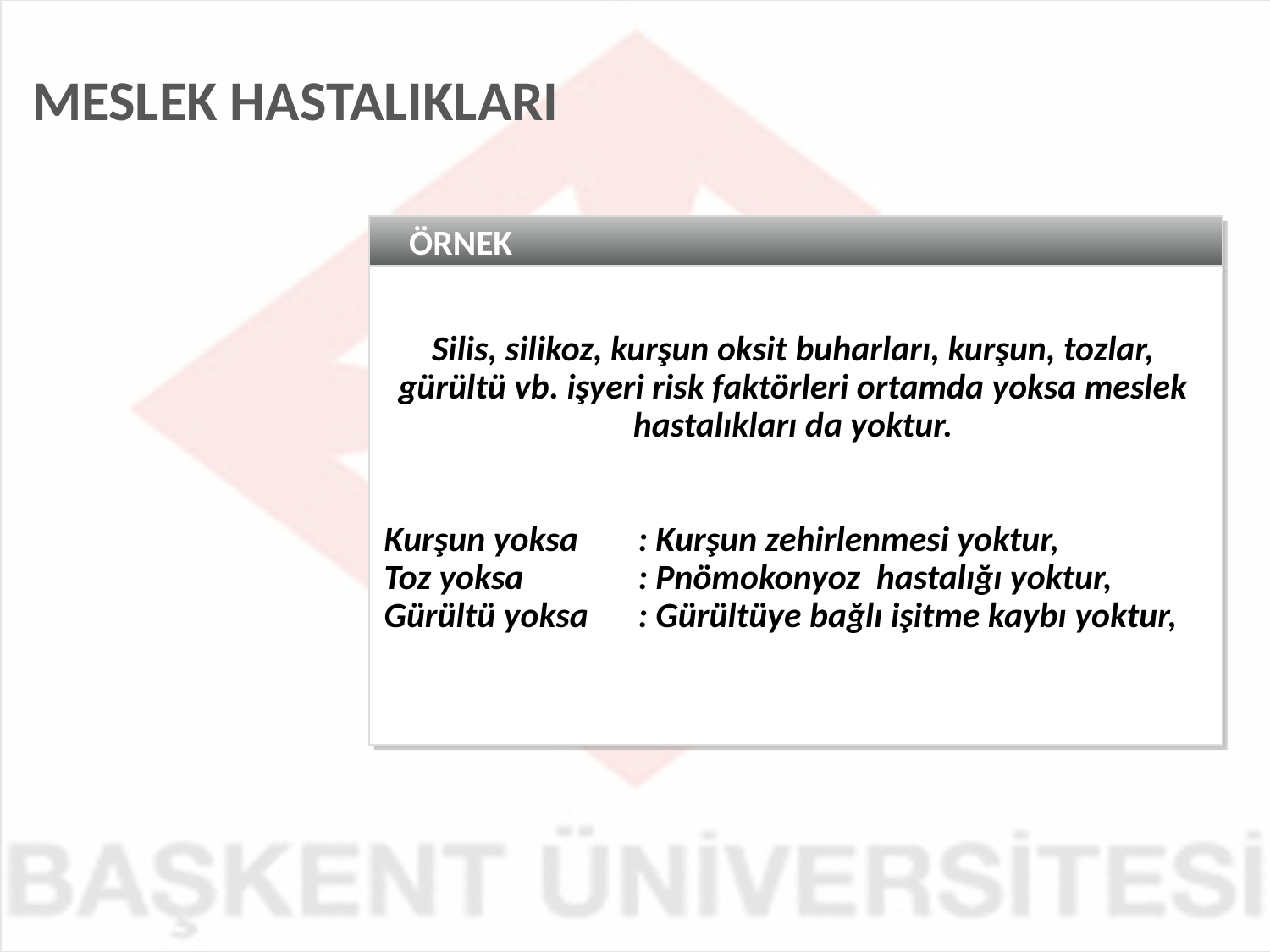

MESLEK HASTALIKLARI

ÖRNEK

Silis, silikoz, kurşun oksit buharları, kurşun, tozlar, gürültü vb. işyeri risk faktörleri ortamda yoksa meslek hastalıkları da yoktur.

Kurşun yoksa	: Kurşun zehirlenmesi yoktur,
Toz yoksa	: Pnömokonyoz  hastalığı yoktur,
Gürültü yoksa	: Gürültüye bağlı işitme kaybı yoktur,